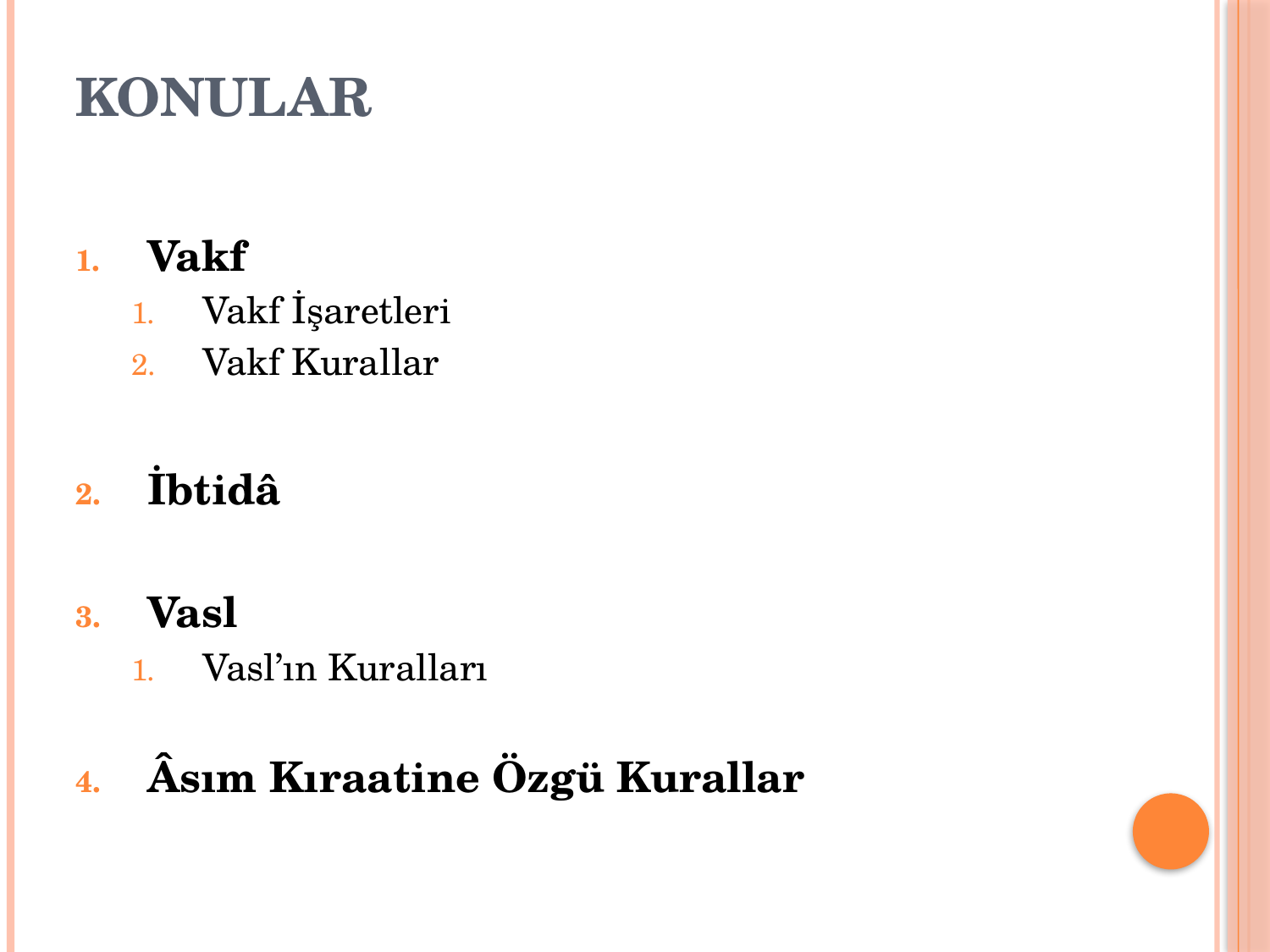

# Konular
Vakf
Vakf İşaretleri
Vakf Kurallar

İbtidâ

Vasl
Vasl’ın Kuralları

Âsım Kıraatine Özgü Kurallar